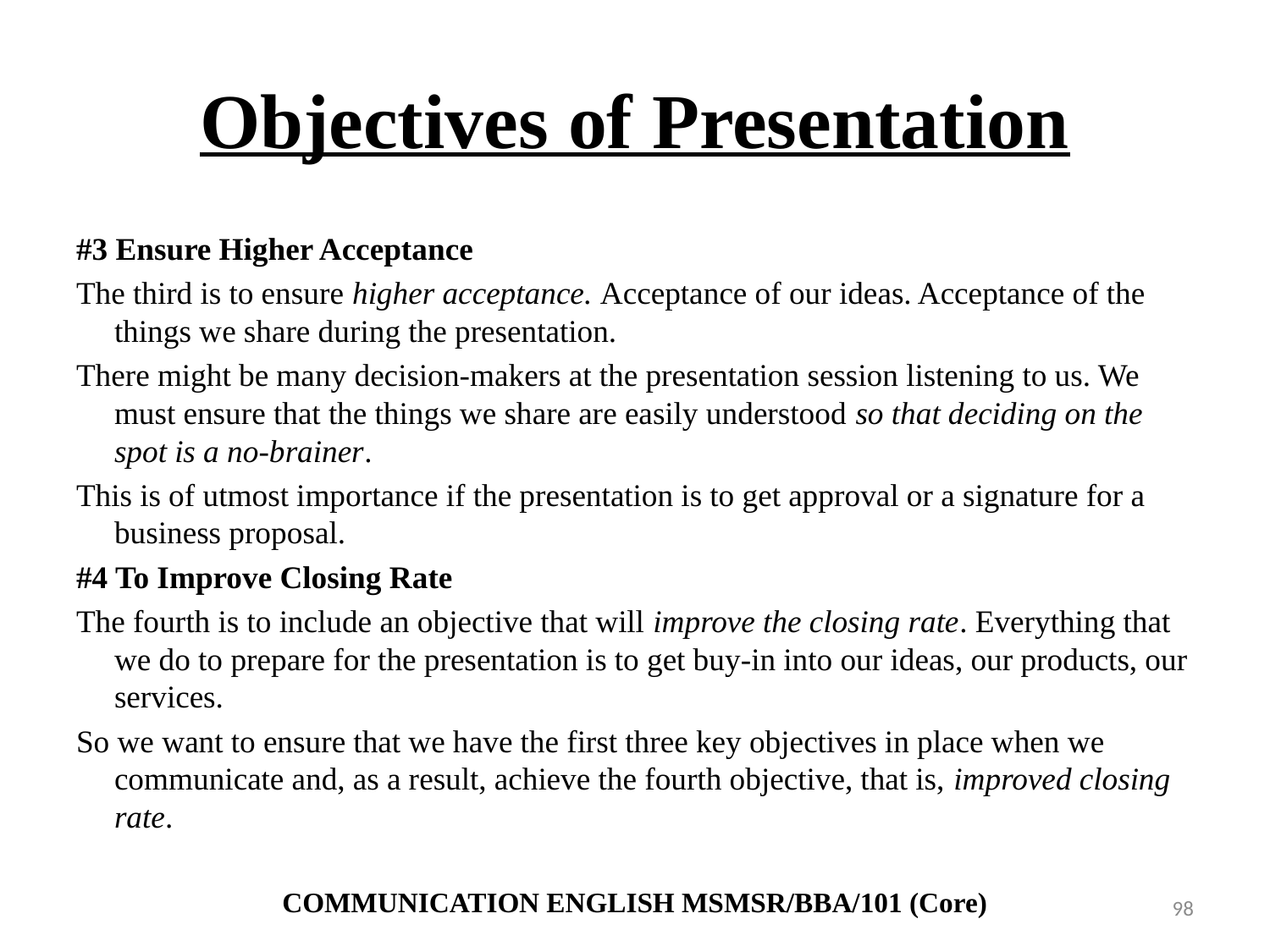

# Objectives of Presentation
#3 Ensure Higher Acceptance
The third is to ensure higher acceptance. Acceptance of our ideas. Acceptance of the things we share during the presentation.
There might be many decision-makers at the presentation session listening to us. We must ensure that the things we share are easily understood so that deciding on the spot is a no-brainer.
This is of utmost importance if the presentation is to get approval or a signature for a business proposal.
#4 To Improve Closing Rate
The fourth is to include an objective that will improve the closing rate. Everything that we do to prepare for the presentation is to get buy-in into our ideas, our products, our services.
So we want to ensure that we have the first three key objectives in place when we communicate and, as a result, achieve the fourth objective, that is, improved closing rate.

COMMUNICATION ENGLISH MSMSR/BBA/101 (Core)
98